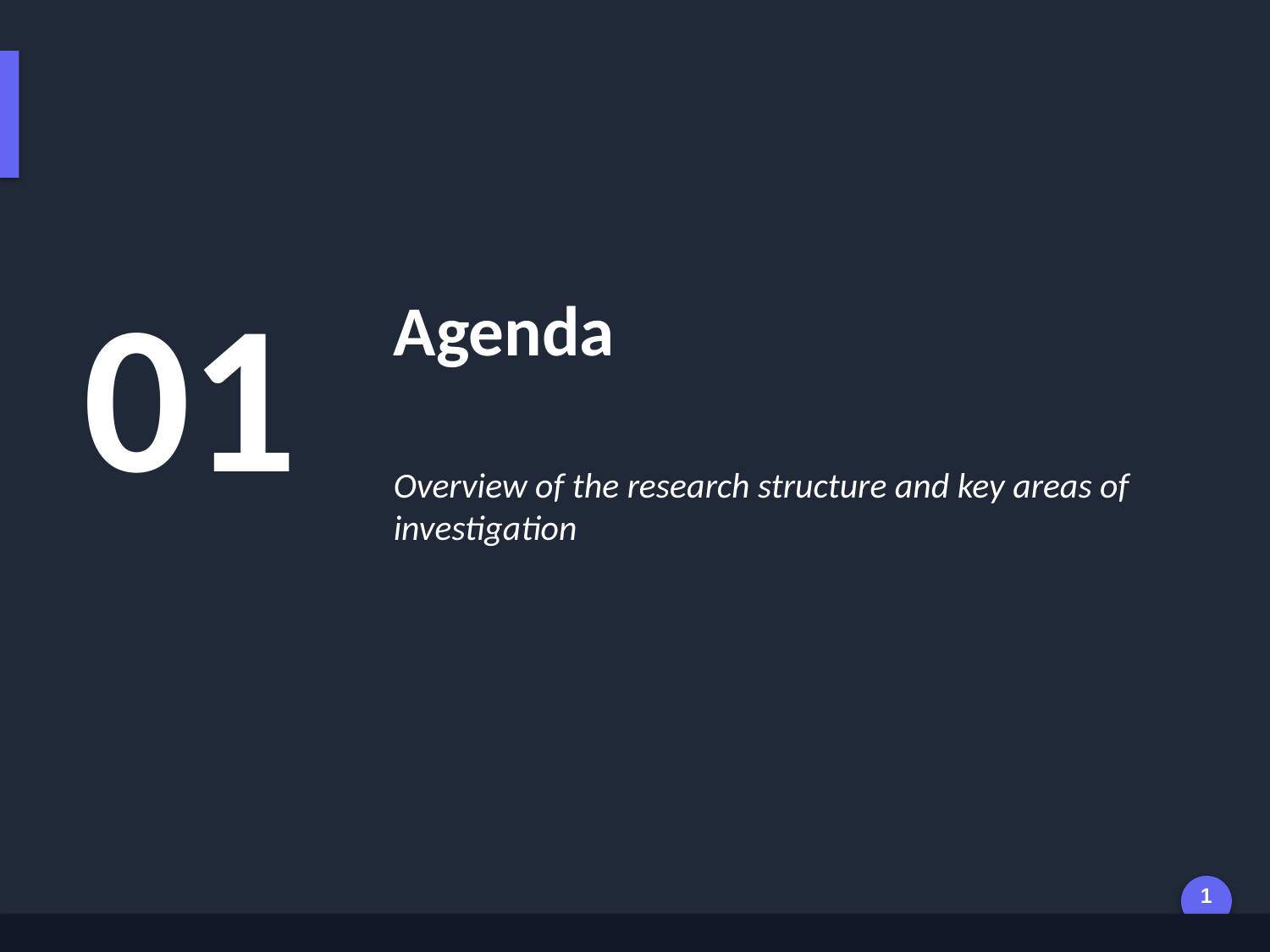

Presentation Agenda
01
Agenda
Overview of the research structure and key areas of investigation
Generated by AI Scholar Frontier

1